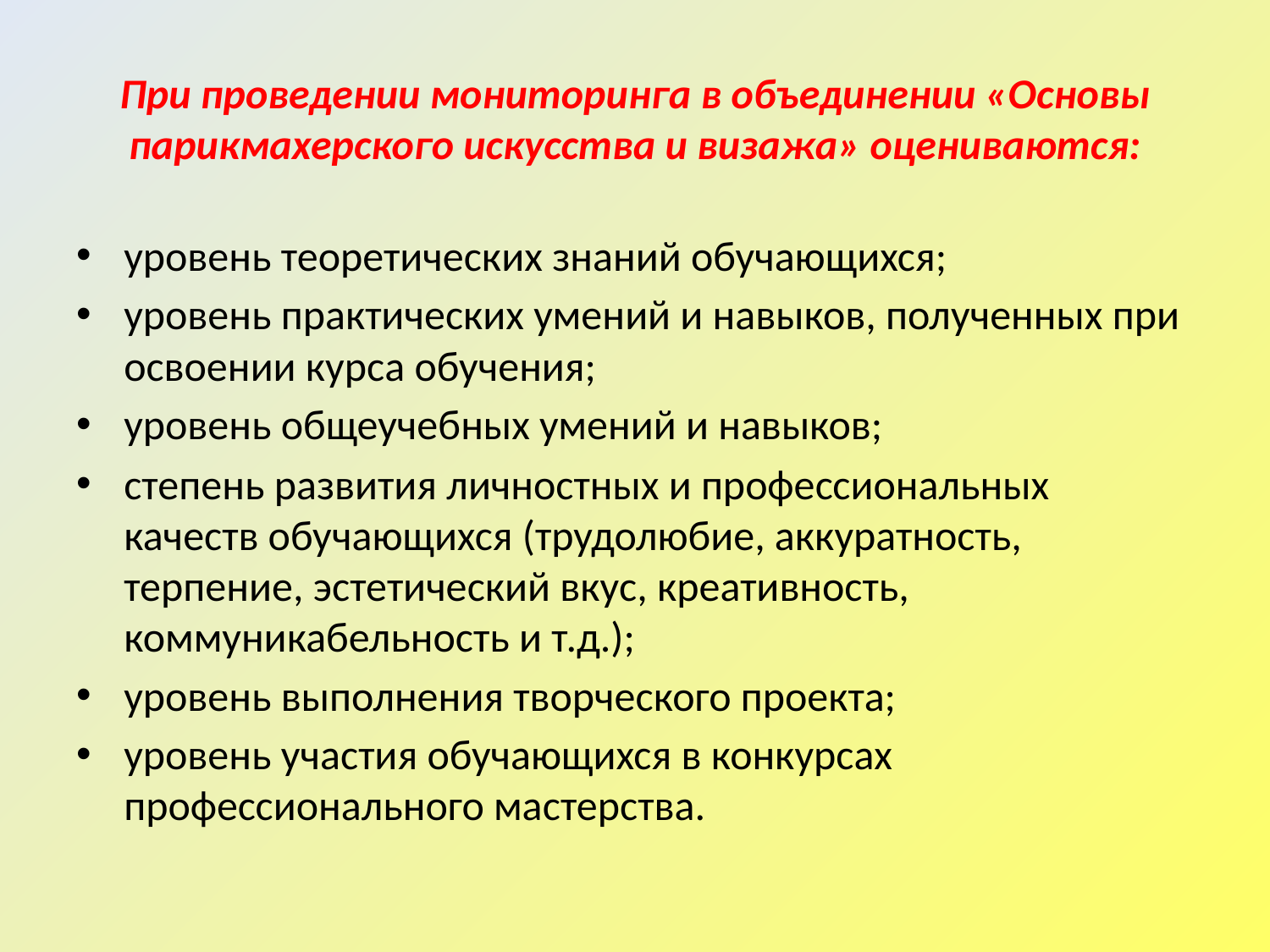

# При проведении мониторинга в объединении «Основы парикмахерского искусства и визажа» оцениваются:
уровень теоретических знаний обучающихся;
уровень практических умений и навыков, полученных при освоении курса обучения;
уровень общеучебных умений и навыков;
степень развития личностных и профессиональных качеств обучающихся (трудолюбие, аккуратность, терпение, эстетический вкус, креативность, коммуникабельность и т.д.);
уровень выполнения творческого проекта;
уровень участия обучающихся в конкурсах профессионального мастерства.